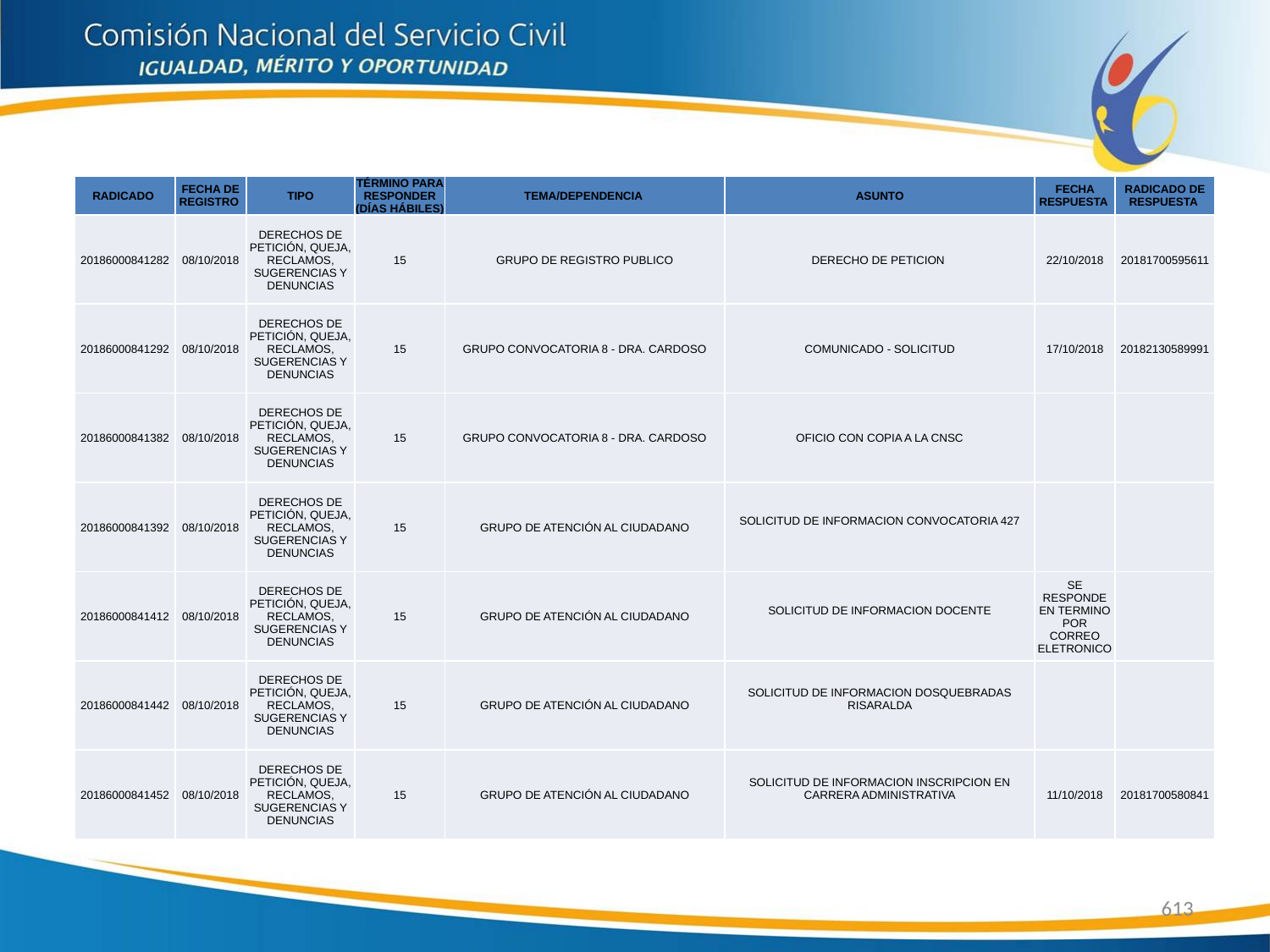

| RADICADO | FECHA DE REGISTRO | TIPO | TÉRMINO PARA RESPONDER (DÍAS HÁBILES) | TEMA/DEPENDENCIA | ASUNTO | FECHA RESPUESTA | RADICADO DE RESPUESTA |
| --- | --- | --- | --- | --- | --- | --- | --- |
| 20186000841282 | 08/10/2018 | DERECHOS DE PETICIÓN, QUEJA, RECLAMOS, SUGERENCIAS Y DENUNCIAS | 15 | GRUPO DE REGISTRO PUBLICO | DERECHO DE PETICION | 22/10/2018 | 20181700595611 |
| 20186000841292 | 08/10/2018 | DERECHOS DE PETICIÓN, QUEJA, RECLAMOS, SUGERENCIAS Y DENUNCIAS | 15 | GRUPO CONVOCATORIA 8 - DRA. CARDOSO | COMUNICADO - SOLICITUD | 17/10/2018 | 20182130589991 |
| 20186000841382 | 08/10/2018 | DERECHOS DE PETICIÓN, QUEJA, RECLAMOS, SUGERENCIAS Y DENUNCIAS | 15 | GRUPO CONVOCATORIA 8 - DRA. CARDOSO | OFICIO CON COPIA A LA CNSC |  |  |
| 20186000841392 | 08/10/2018 | DERECHOS DE PETICIÓN, QUEJA, RECLAMOS, SUGERENCIAS Y DENUNCIAS | 15 | GRUPO DE ATENCIÓN AL CIUDADANO | SOLICITUD DE INFORMACION CONVOCATORIA 427 |  |  |
| 20186000841412 | 08/10/2018 | DERECHOS DE PETICIÓN, QUEJA, RECLAMOS, SUGERENCIAS Y DENUNCIAS | 15 | GRUPO DE ATENCIÓN AL CIUDADANO | SOLICITUD DE INFORMACION DOCENTE | SE RESPONDE EN TERMINO POR CORREO ELETRONICO |  |
| 20186000841442 | 08/10/2018 | DERECHOS DE PETICIÓN, QUEJA, RECLAMOS, SUGERENCIAS Y DENUNCIAS | 15 | GRUPO DE ATENCIÓN AL CIUDADANO | SOLICITUD DE INFORMACION DOSQUEBRADAS RISARALDA |  |  |
| 20186000841452 | 08/10/2018 | DERECHOS DE PETICIÓN, QUEJA, RECLAMOS, SUGERENCIAS Y DENUNCIAS | 15 | GRUPO DE ATENCIÓN AL CIUDADANO | SOLICITUD DE INFORMACION INSCRIPCION EN CARRERA ADMINISTRATIVA | 11/10/2018 | 20181700580841 |
613